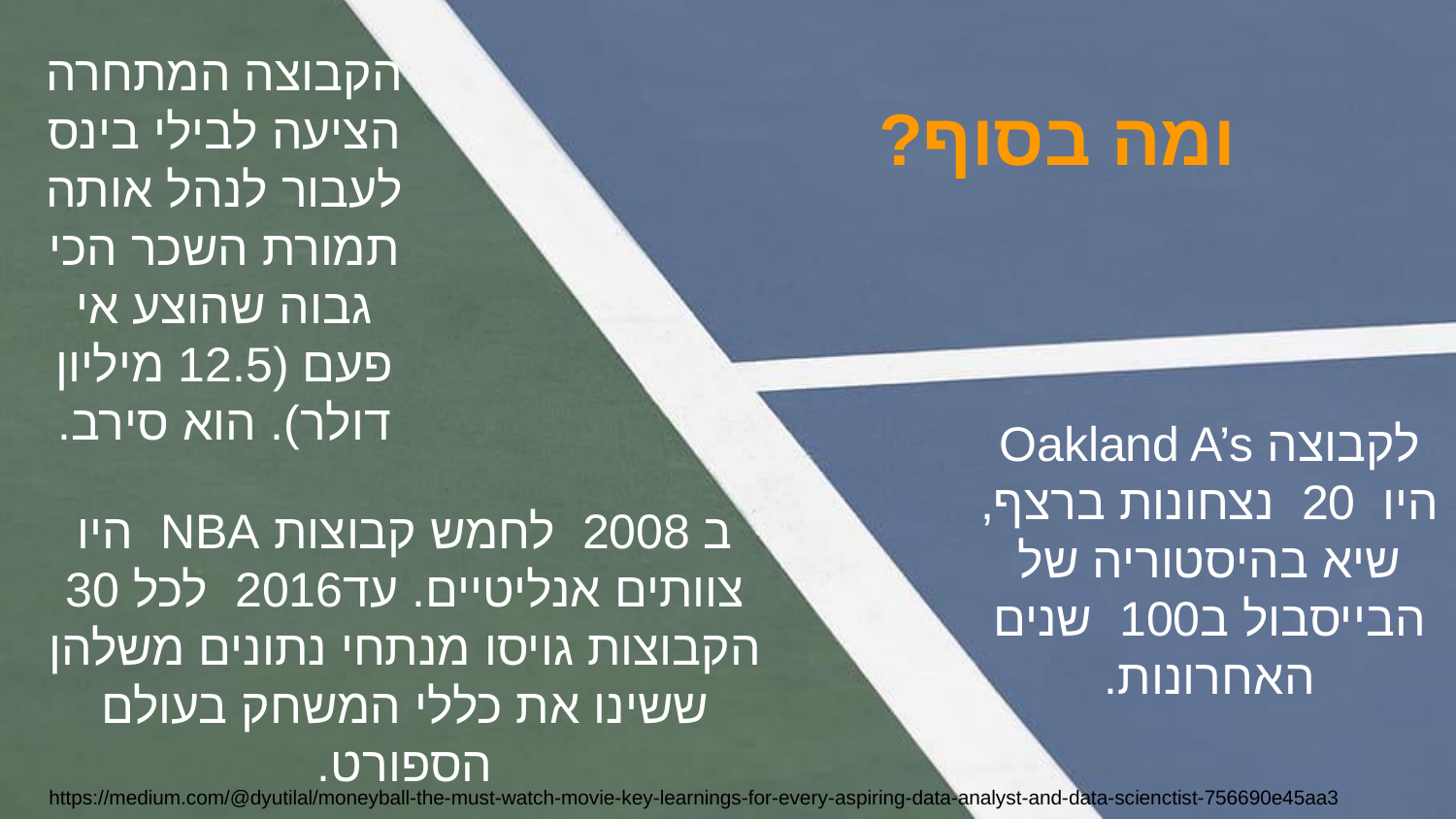

הקבוצה המתחרה הציעה לבילי בינס לעבור לנהל אותה תמורת השכר הכי גבוה שהוצע אי פעם (12.5 מיליון דולר). הוא סירב.
ומה בסוף?
לקבוצה Oakland A’s היו  20  נצחונות ברצף, שיא בהיסטוריה של הבייסבול ב100  שנים האחרונות.
ב 2008  לחמש קבוצות NBA  היו צוותים אנליטיים. עד2016  לכל 30 הקבוצות גויסו מנתחי נתונים משלהן ששינו את כללי המשחק בעולם הספורט.
https://medium.com/@dyutilal/moneyball-the-must-watch-movie-key-learnings-for-every-aspiring-data-analyst-and-data-scienctist-756690e45aa3